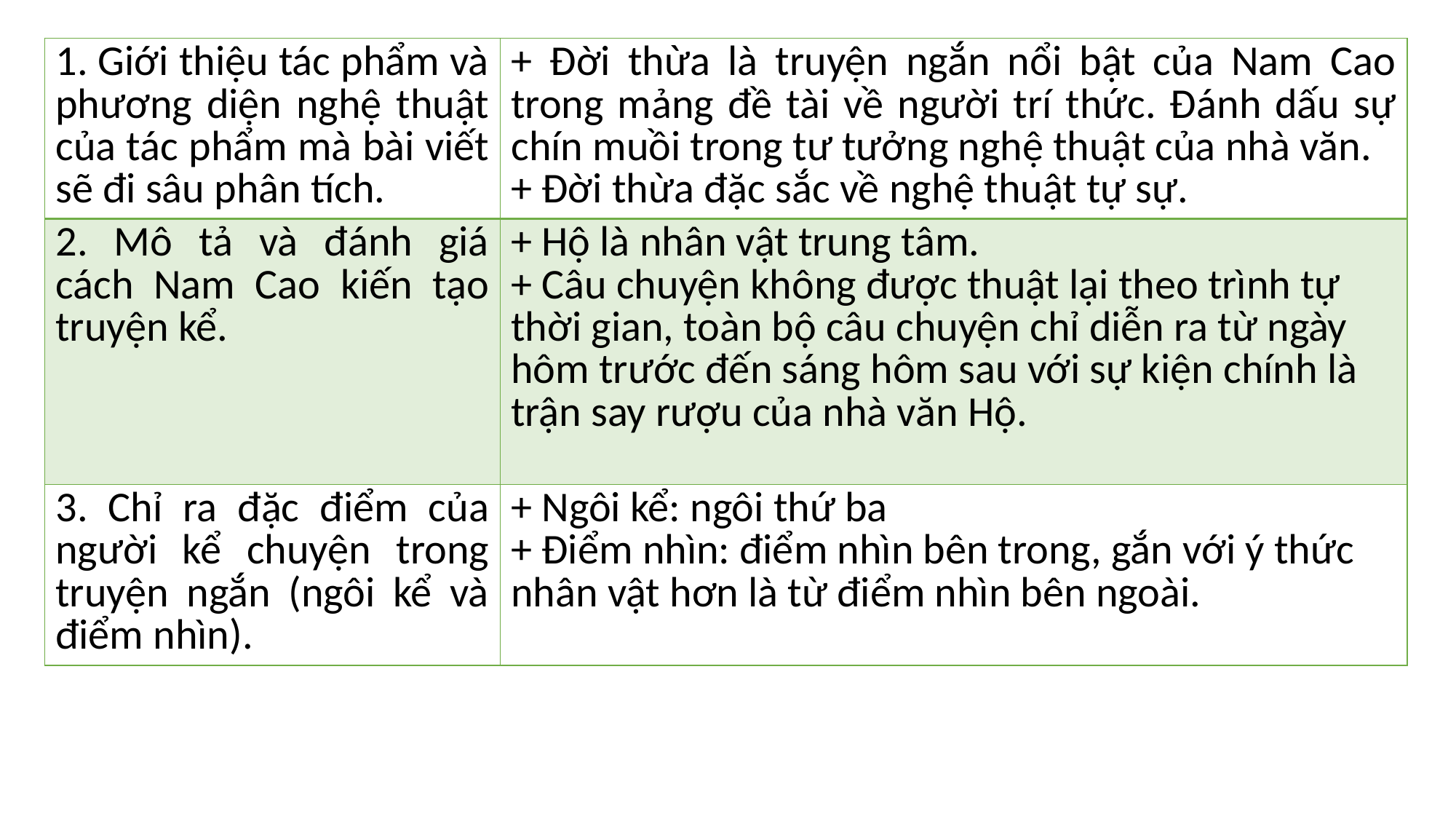

| 1. Giới thiệu tác phẩm và phương diện nghệ thuật của tác phẩm mà bài viết sẽ đi sâu phân tích. | + Đời thừa là truyện ngắn nổi bật của Nam Cao trong mảng đề tài về người trí thức. Đánh dấu sự chín muồi trong tư tưởng nghệ thuật của nhà văn. + Đời thừa đặc sắc về nghệ thuật tự sự. |
| --- | --- |
| 2. Mô tả và đánh giá cách Nam Cao kiến tạo truyện kể. | + Hộ là nhân vật trung tâm. + Câu chuyện không được thuật lại theo trình tự thời gian, toàn bộ câu chuyện chỉ diễn ra từ ngày hôm trước đến sáng hôm sau với sự kiện chính là trận say rượu của nhà văn Hộ. |
| 3. Chỉ ra đặc điểm của người kể chuyện trong truyện ngắn (ngôi kể và điểm nhìn). | + Ngôi kể: ngôi thứ ba + Điểm nhìn: điểm nhìn bên trong, gắn với ý thức nhân vật hơn là từ điểm nhìn bên ngoài. |